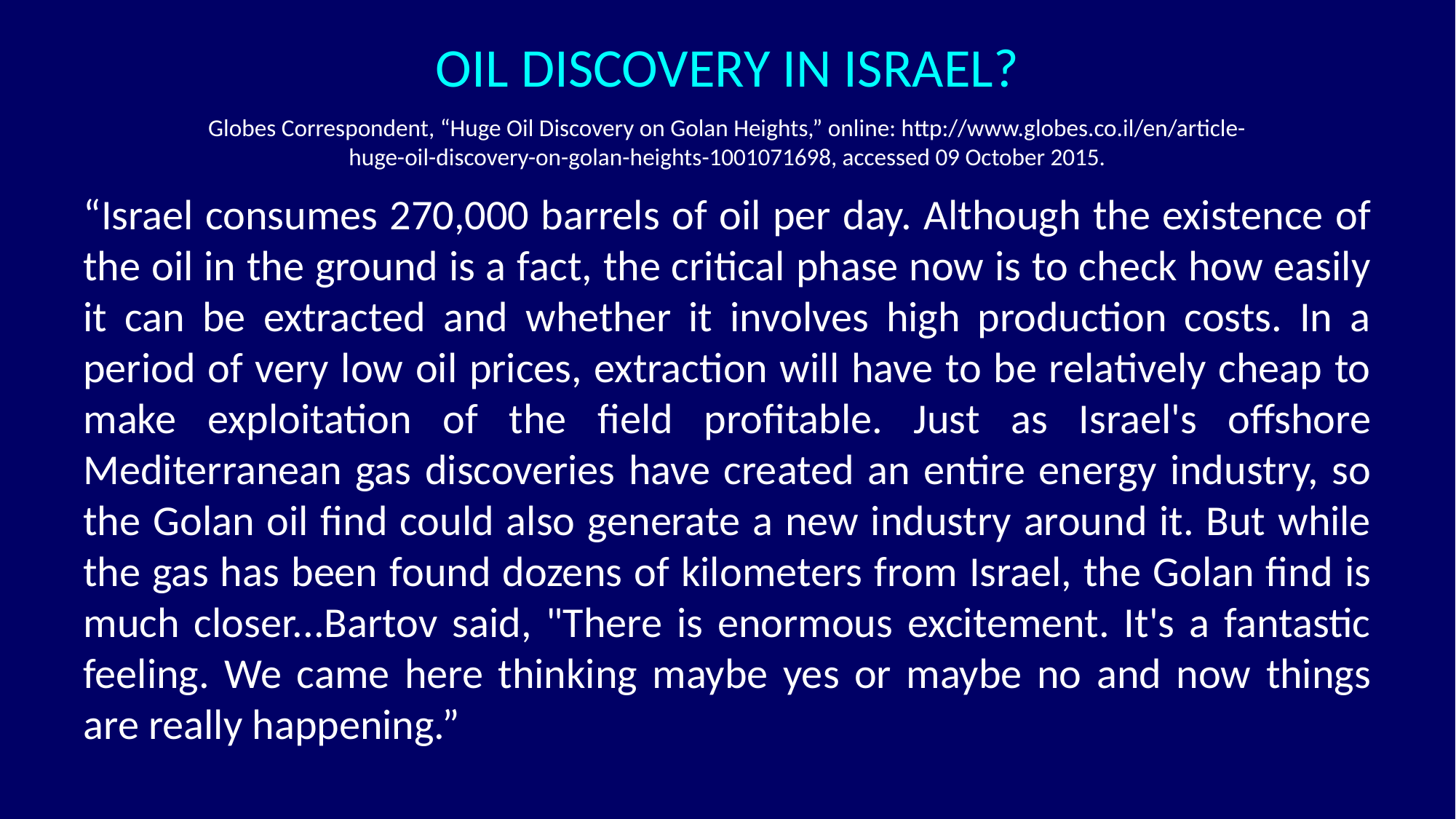

OIL DISCOVERY IN ISRAEL?
Globes Correspondent, “Huge Oil Discovery on Golan Heights,” online: http://www.globes.co.il/en/article-huge-oil-discovery-on-golan-heights-1001071698, accessed 09 October 2015.
“Israel consumes 270,000 barrels of oil per day. Although the existence of the oil in the ground is a fact, the critical phase now is to check how easily it can be extracted and whether it involves high production costs. In a period of very low oil prices, extraction will have to be relatively cheap to make exploitation of the field profitable. Just as Israel's offshore Mediterranean gas discoveries have created an entire energy industry, so the Golan oil find could also generate a new industry around it. But while the gas has been found dozens of kilometers from Israel, the Golan find is much closer...Bartov said, "There is enormous excitement. It's a fantastic feeling. We came here thinking maybe yes or maybe no and now things are really happening.”